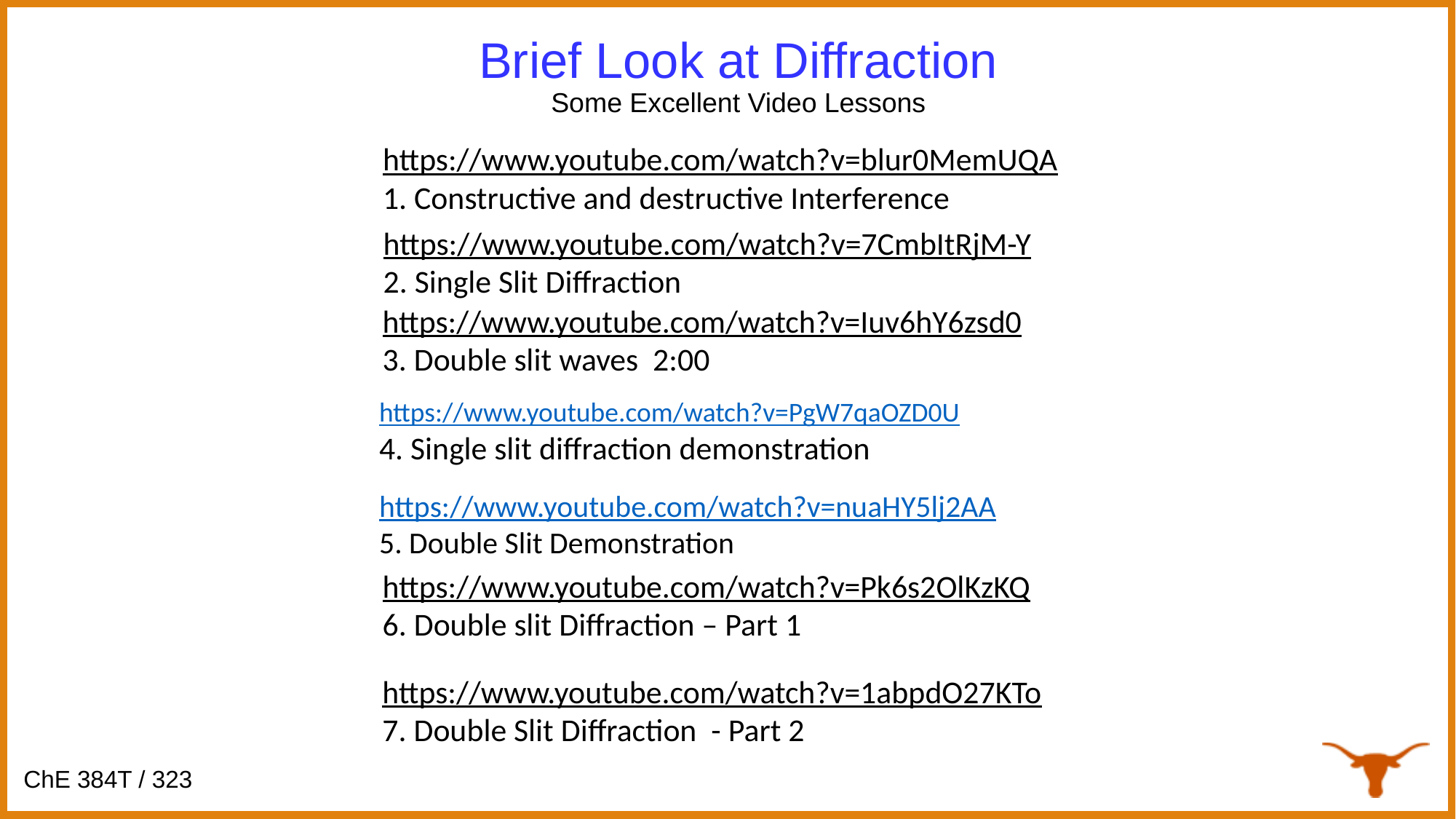

Brief Look at Diffraction
Some Excellent Video Lessons
https://www.youtube.com/watch?v=blur0MemUQA
1. Constructive and destructive Interference
https://www.youtube.com/watch?v=7CmbItRjM-Y
2. Single Slit Diffraction
https://www.youtube.com/watch?v=Iuv6hY6zsd0
3. Double slit waves  2:00
https://www.youtube.com/watch?v=PgW7qaOZD0U
4. Single slit diffraction demonstration
https://www.youtube.com/watch?v=nuaHY5lj2AA
5. Double Slit Demonstration
https://www.youtube.com/watch?v=Pk6s2OlKzKQ
6. Double slit Diffraction – Part 1
https://www.youtube.com/watch?v=1abpdO27KTo
7. Double Slit Diffraction  - Part 2